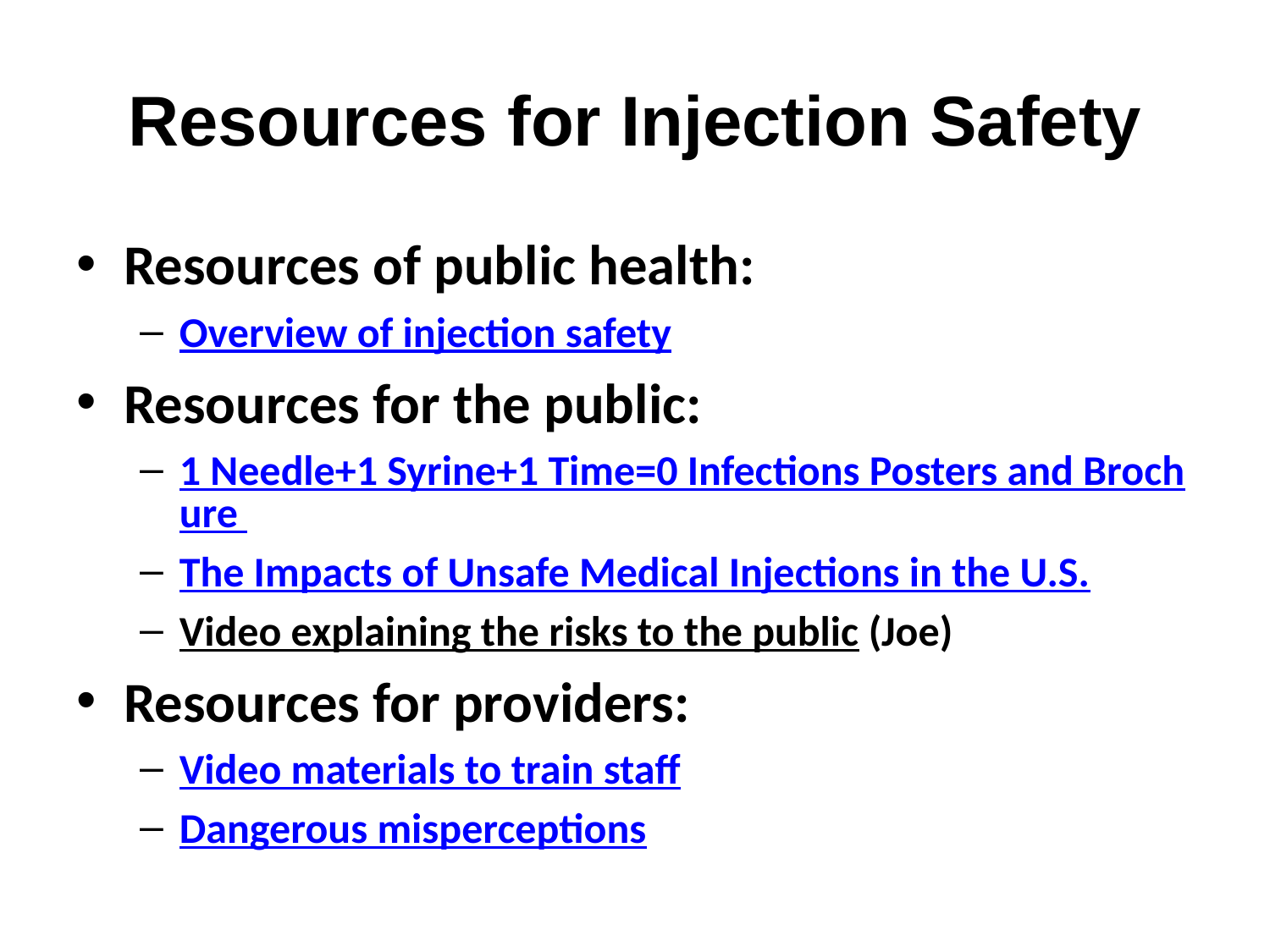

# Resources for Injection Safety
Resources of public health:
Overview of injection safety
Resources for the public:
1 Needle+1 Syrine+1 Time=0 Infections Posters and Brochure
The Impacts of Unsafe Medical Injections in the U.S.
Video explaining the risks to the public (Joe)
Resources for providers:
Video materials to train staff
Dangerous misperceptions